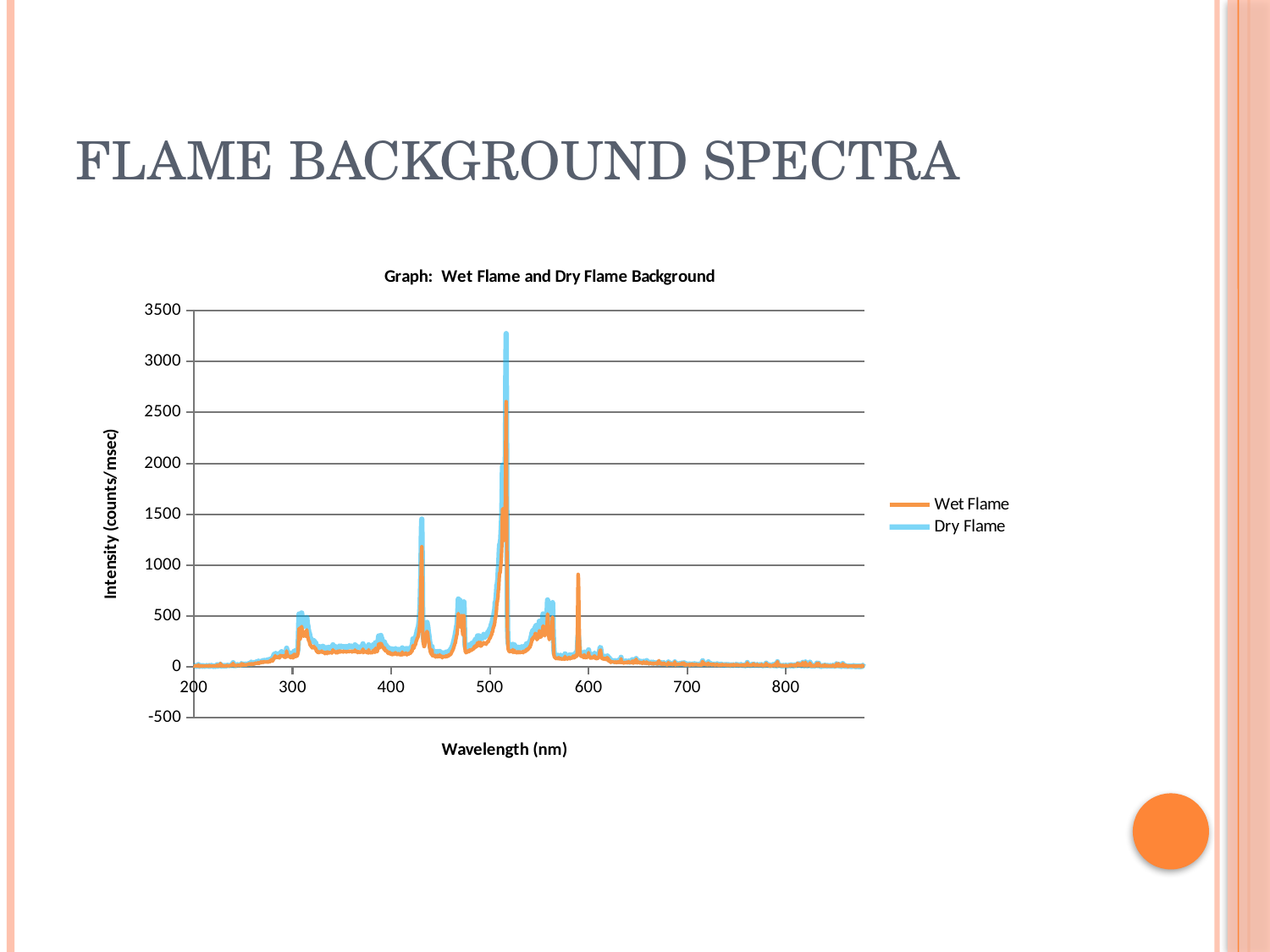

# Flame Background Spectra

### Chart: Graph:  Wet Flame and Dry Flame Background

| Category |  |  |
|---|---|---|